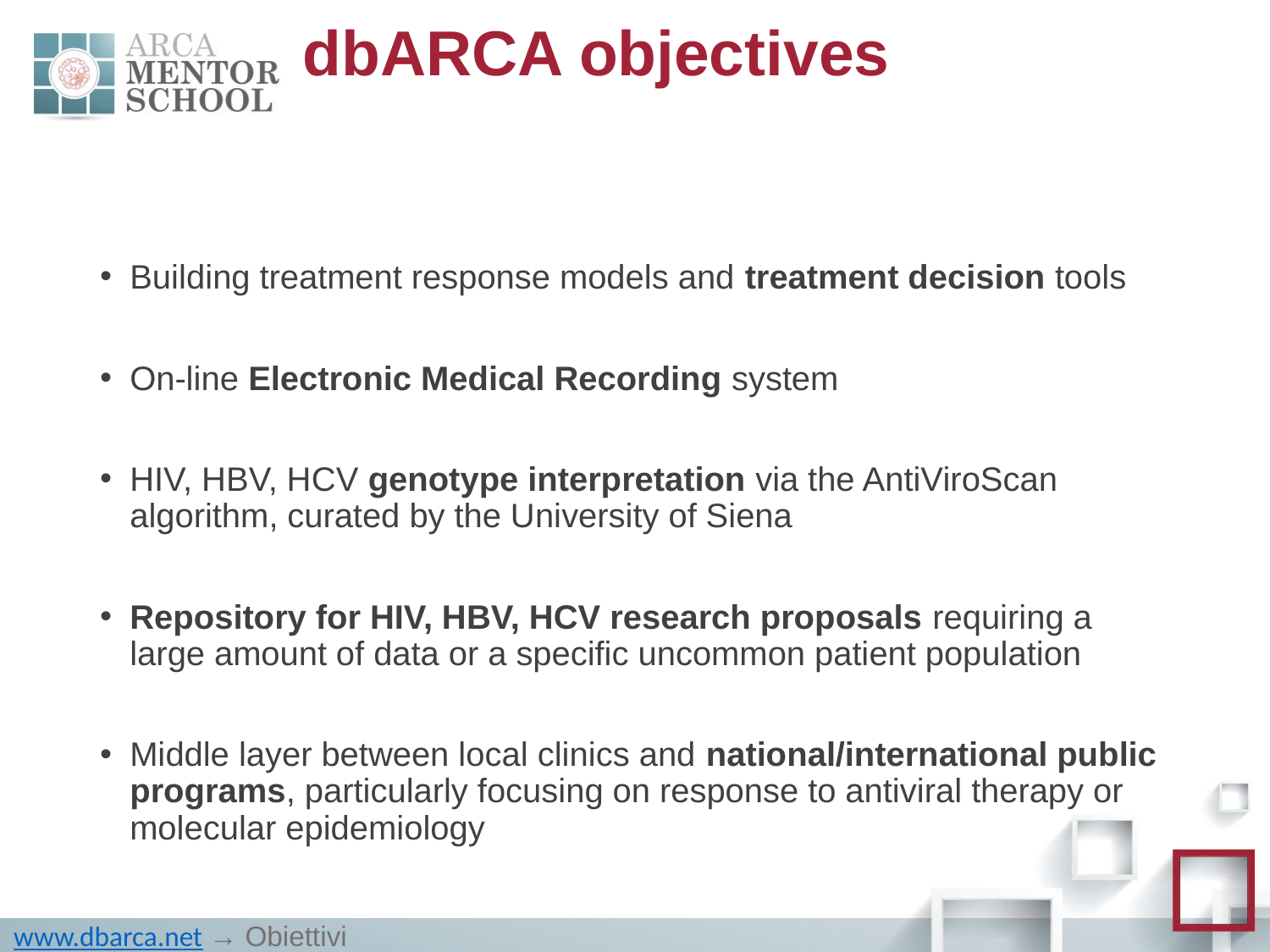

# dbARCA objectives
Building treatment response models and treatment decision tools

On-line Electronic Medical Recording system

HIV, HBV, HCV genotype interpretation via the AntiViroScan algorithm, curated by the University of Siena

Repository for HIV, HBV, HCV research proposals requiring a large amount of data or a specific uncommon patient population

Middle layer between local clinics and national/international public programs, particularly focusing on response to antiviral therapy or molecular epidemiology

www.dbarca.net → Obiettivi